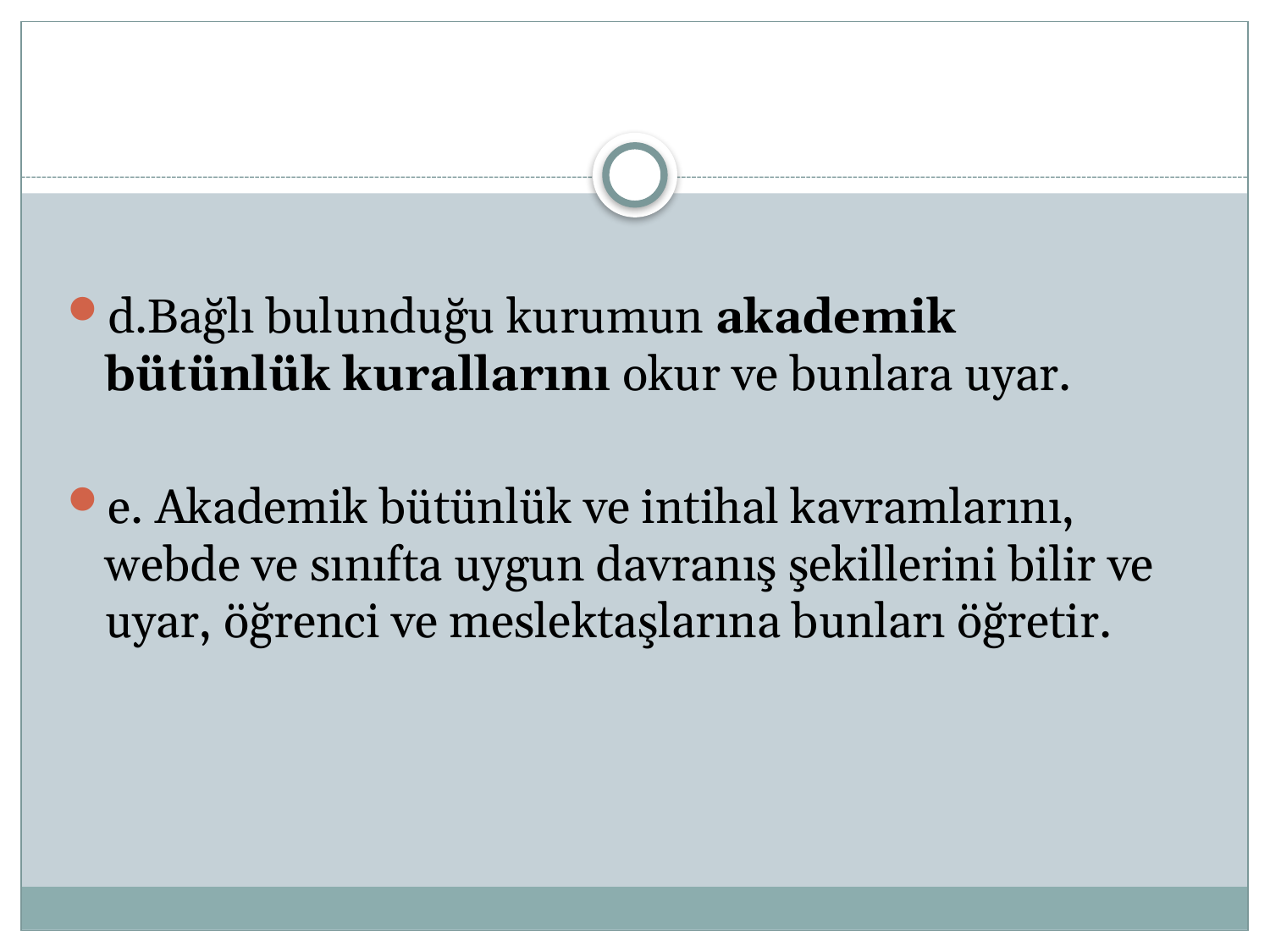

#

d.Bağlı bulunduğu kurumun akademik bütünlük kurallarını okur ve bunlara uyar.

e. Akademik bütünlük ve intihal kavramlarını, webde ve sınıfta uygun davranış şekillerini bilir ve uyar, öğrenci ve meslektaşlarına bunları öğretir.